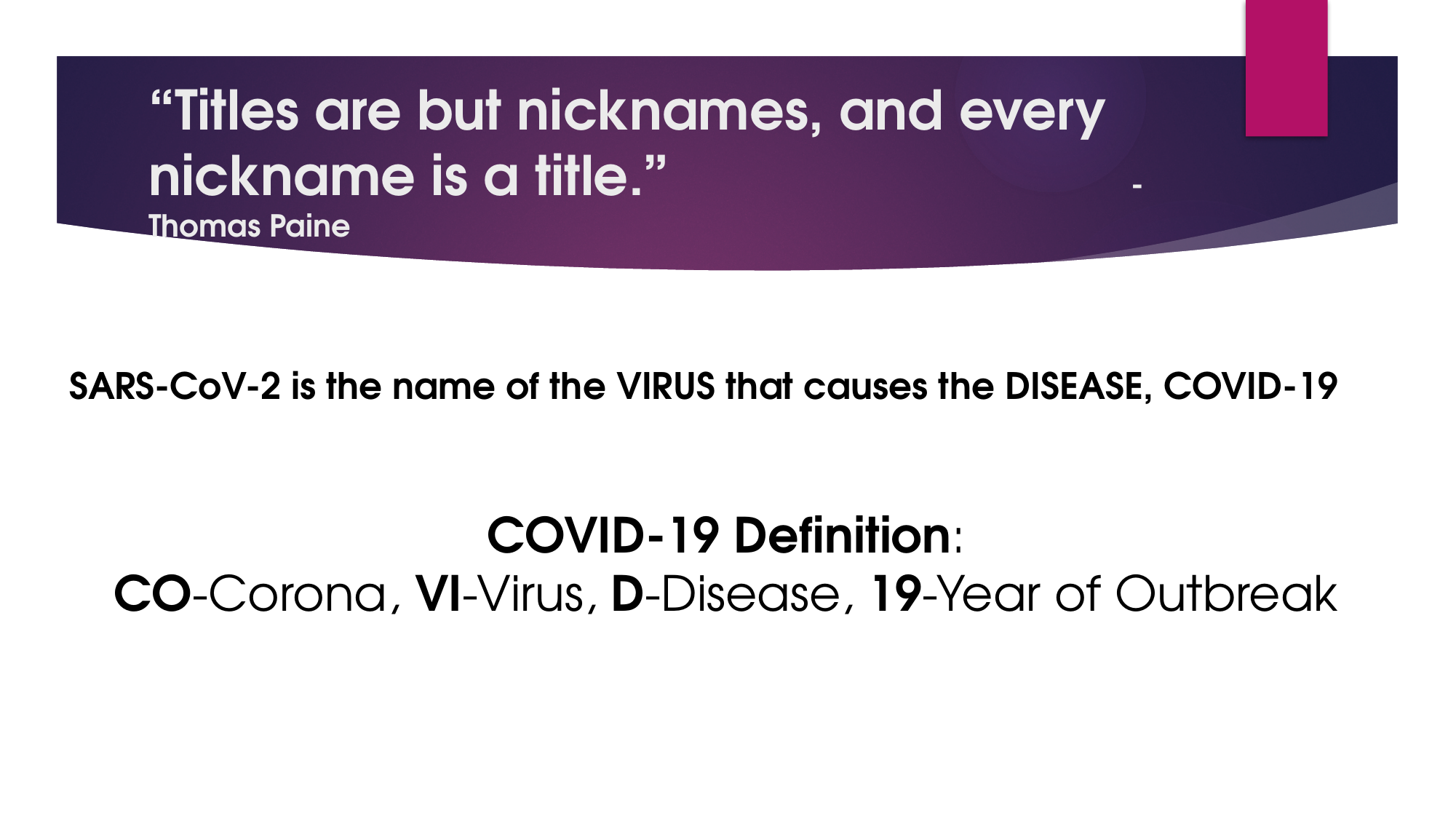

# “Titles are but nicknames, and every nickname is a title.”					-Thomas Paine
SARS-CoV-2 is the name of the VIRUS that causes the DISEASE, COVID-19

COVID-19 Definition:
CO-Corona, VI-Virus, D-Disease, 19-Year of Outbreak